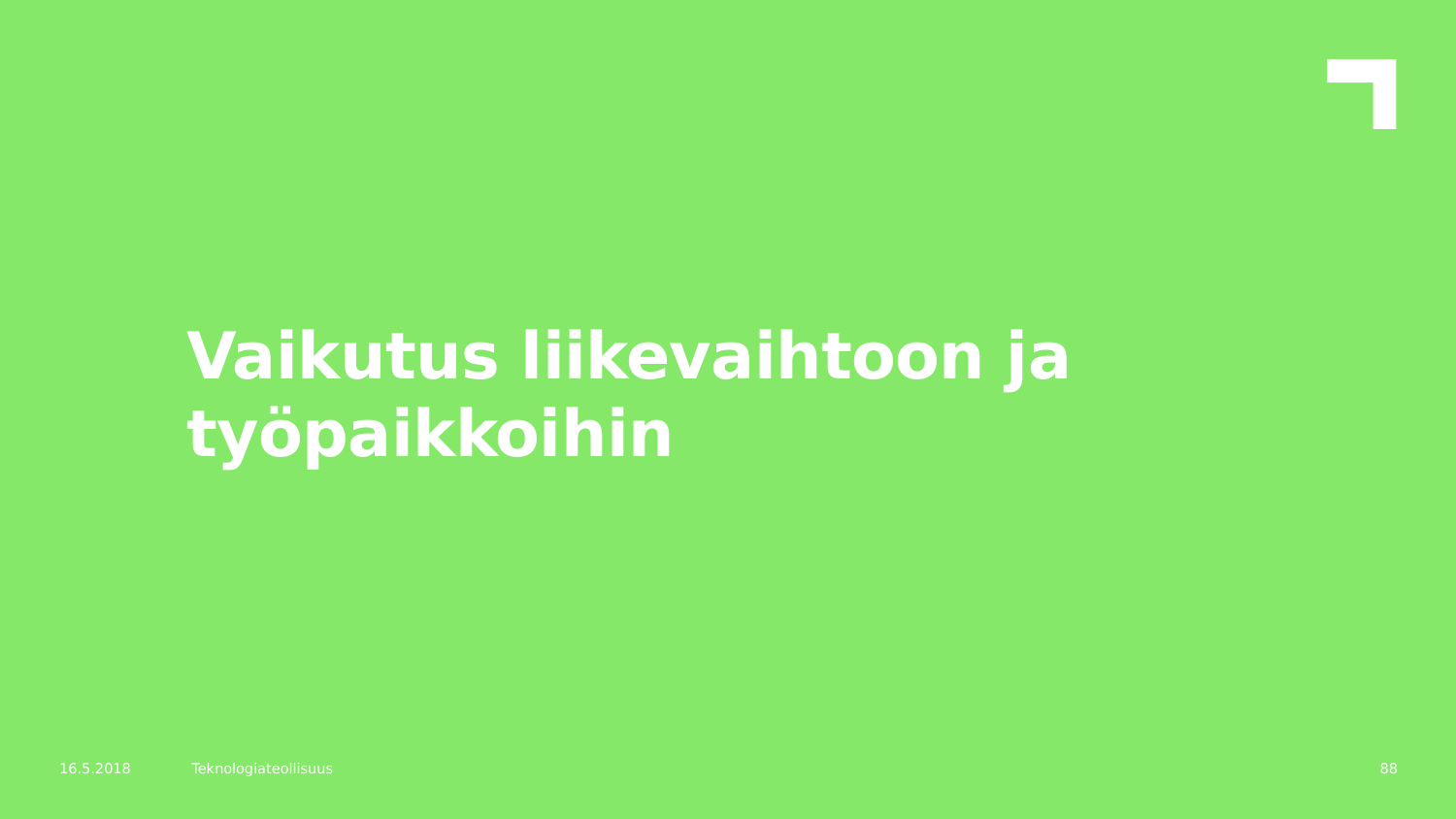

Vaikutus liikevaihtoon ja työpaikkoihin
16.5.2018
Teknologiateollisuus
88